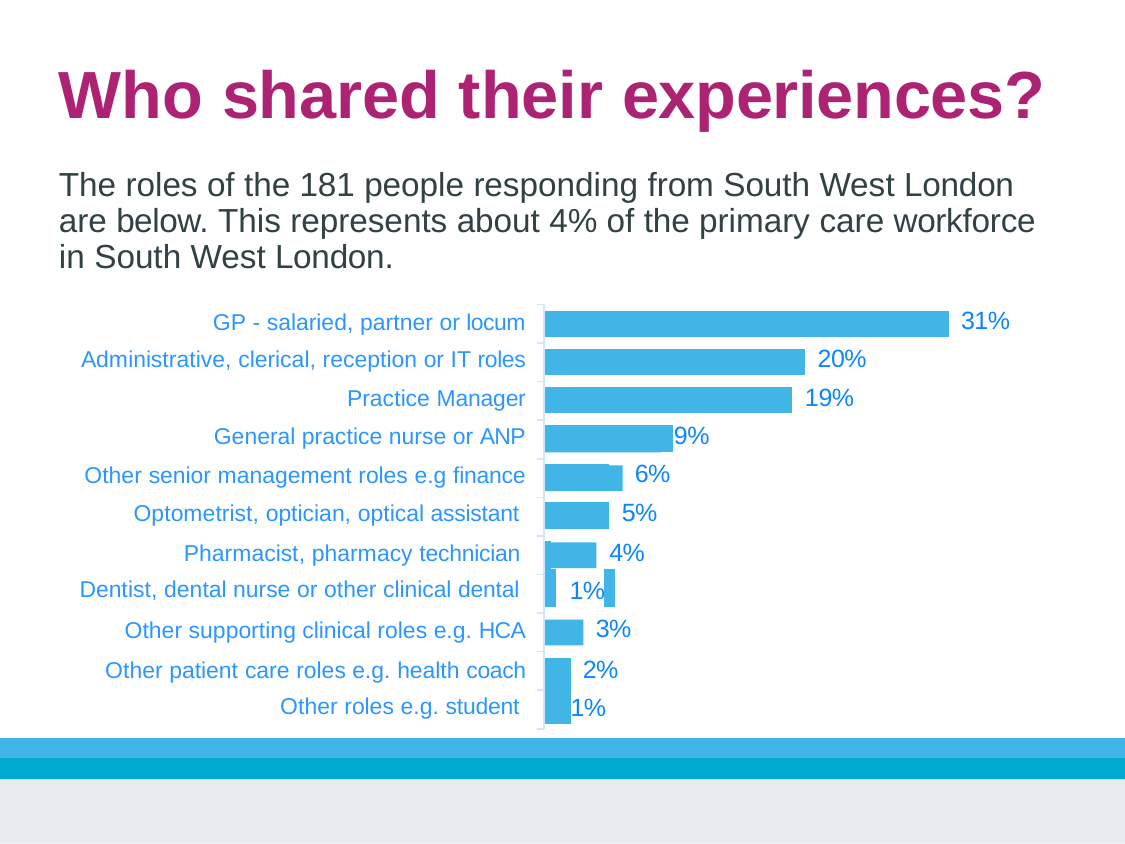

# Who shared their experiences?
The roles of the 181 people responding from South West London are below. This represents about 4% of the primary care workforce in South West London.

| GP - salaried, partner or locum |  |  |  |  |  |  | 31% |
| --- | --- | --- | --- | --- | --- | --- | --- |
|  |  |  |  |  |  |  |  |
| Administrative, clerical, reception or IT roles |  |  |  |  |  | 20% |  |
|  |  |  |  |  |  |  |  |
| Practice Manager |  |  |  |  |  | 19% |  |
|  |  |  |  |  |  |  |  |
| General practice nurse or ANP |  |  |  | 9% |  |  |  |
|  |  |  |  |  |  |  |  |
| Other senior management roles e.g finance |  |  | 6% |  |  |  |  |
|  |  |  |  |  |  |  |  |
| Optometrist, optician, optical assistant |  |  | 5% |  |  |  |  |
|  |  |  |  |  |  |  |  |
| Pharmacist, pharmacy technician |  |  | 4% |  |  |  |  |
| Dentist, dental nurse or other clinical dental |  | 1% |  |  |  |  |  |

| Other supporting clinical roles e.g. HCA |  |  | 3% |
| --- | --- | --- | --- |
|  |  |  |  |
| Other patient care roles e.g. health coach |  |  | 2% |
| Other roles e.g. student |  |  | 1% |